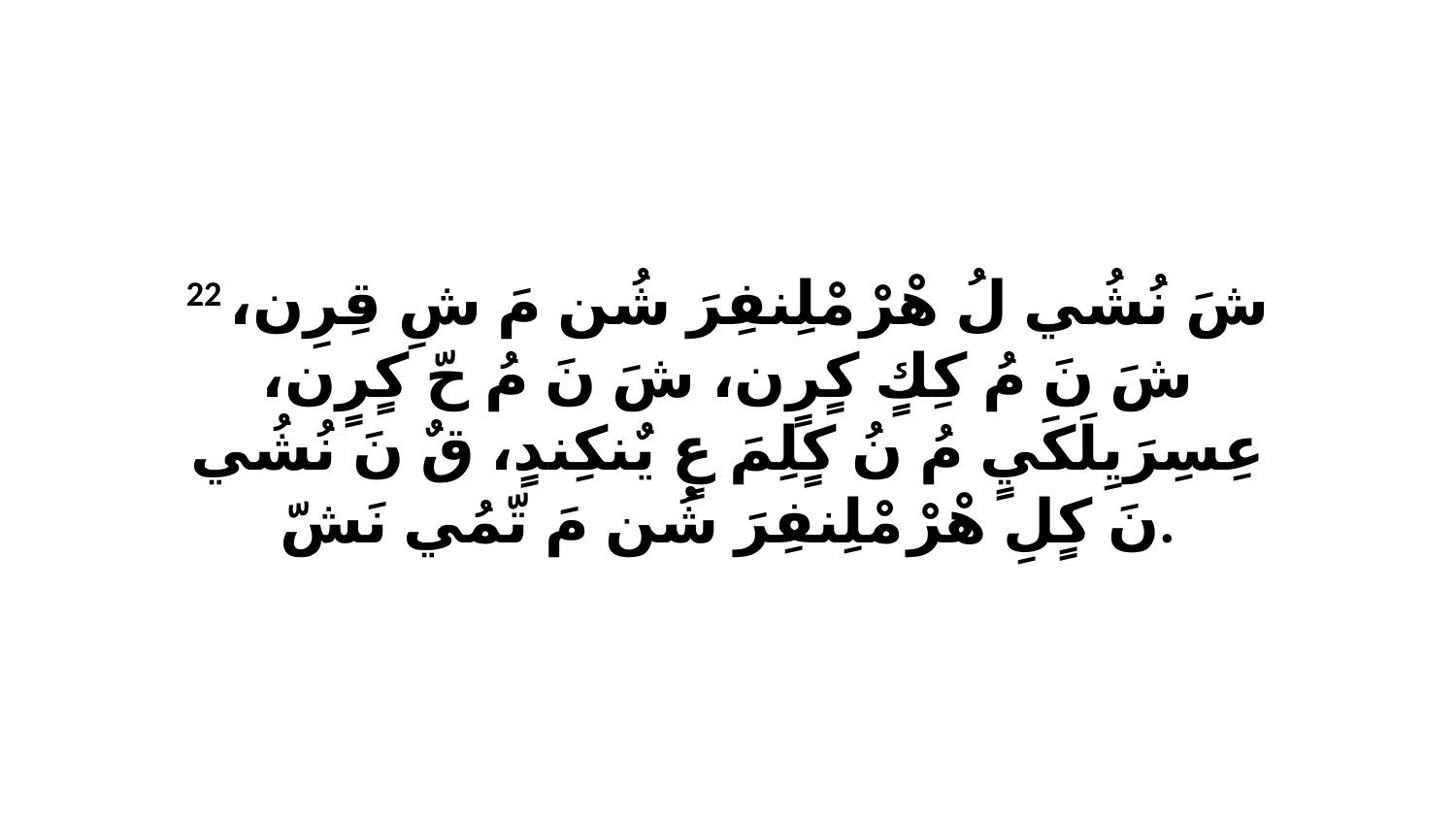

22 شَ نُشُي لُ هْرْ مْلِنفِرَ شُن مَ شِ قِرِن، شَ نَ مُ كِكٍ كٍرٍن، شَ نَ مُ حّ كٍرٍن، عِسِرَيِلَكَيٍ مُ نُ كٍلِمَ عٍ يٌنكِندٍ، قٌ نَ نُشُي نَ كٍلِ هْرْ مْلِنفِرَ شُن مَ تّمُي نَشّ.